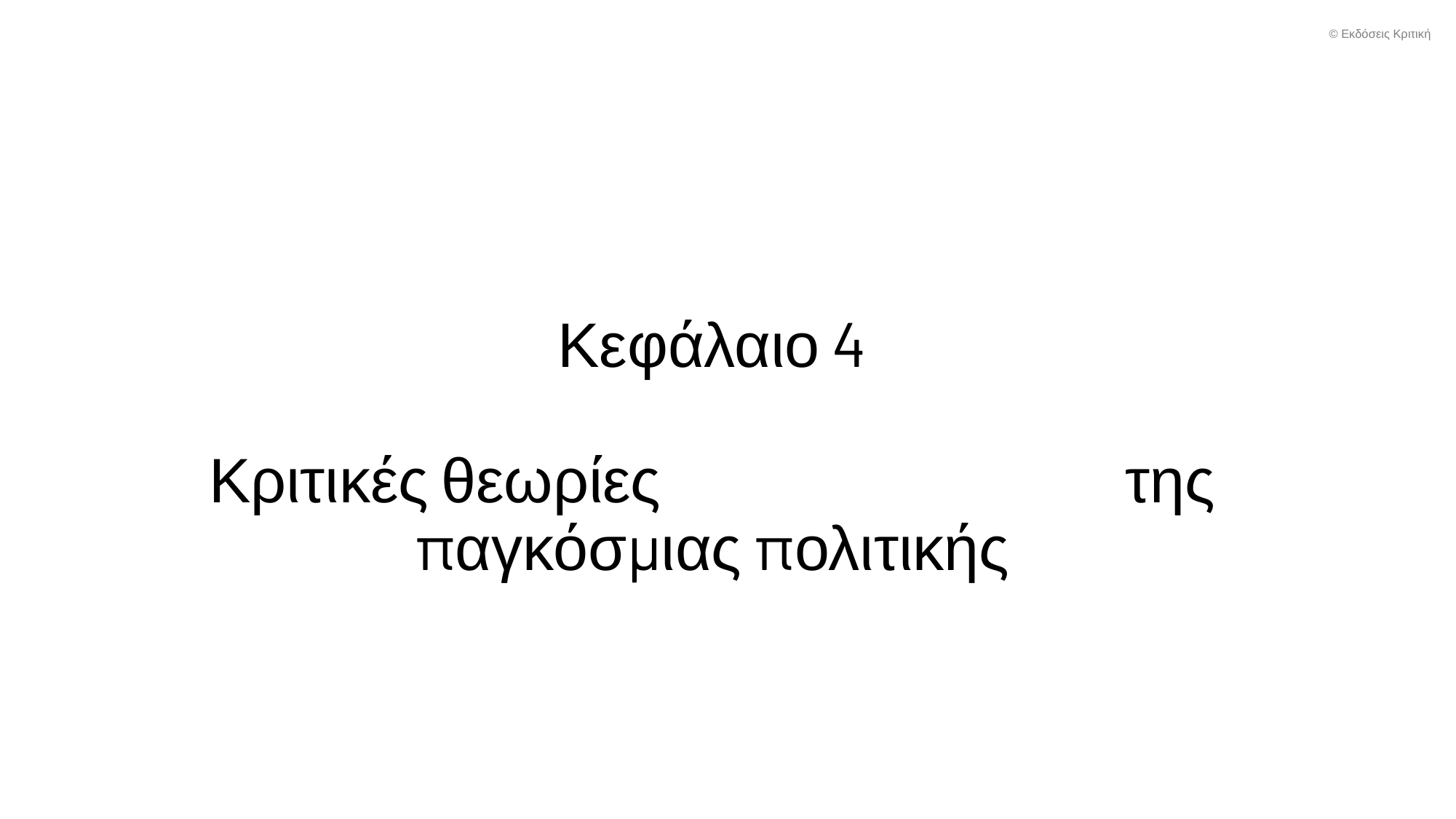

© Εκδόσεις Κριτική

# Κεφάλαιο 4 Κριτικές θεωρίες                                     της παγκόσμιας πολιτικής